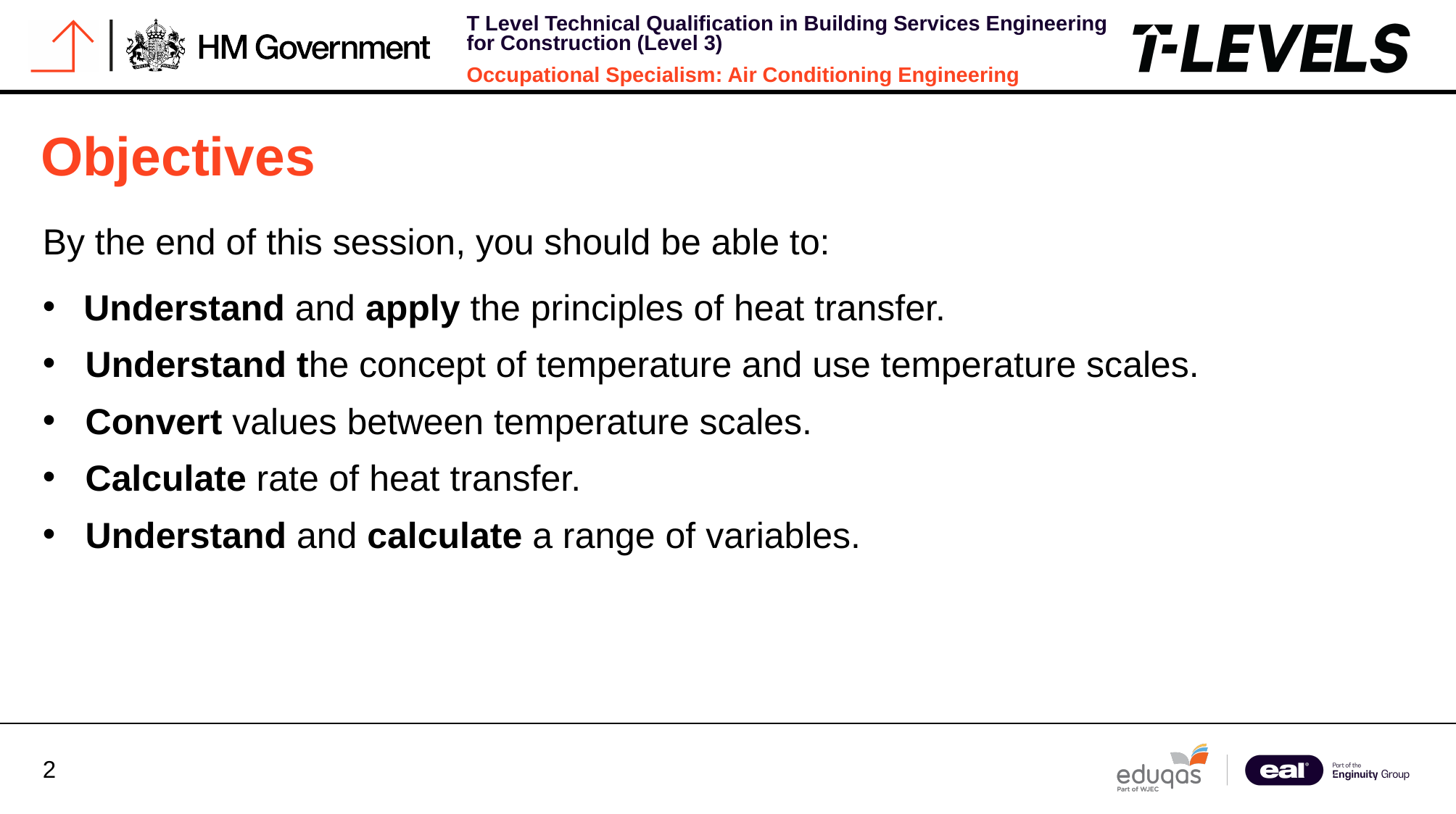

Objectives

By the end of this session, you should be able to:
Understand and apply the principles of heat transfer.
Understand the concept of temperature and use temperature scales.
Convert values between temperature scales.
Calculate rate of heat transfer.
Understand and calculate a range of variables.